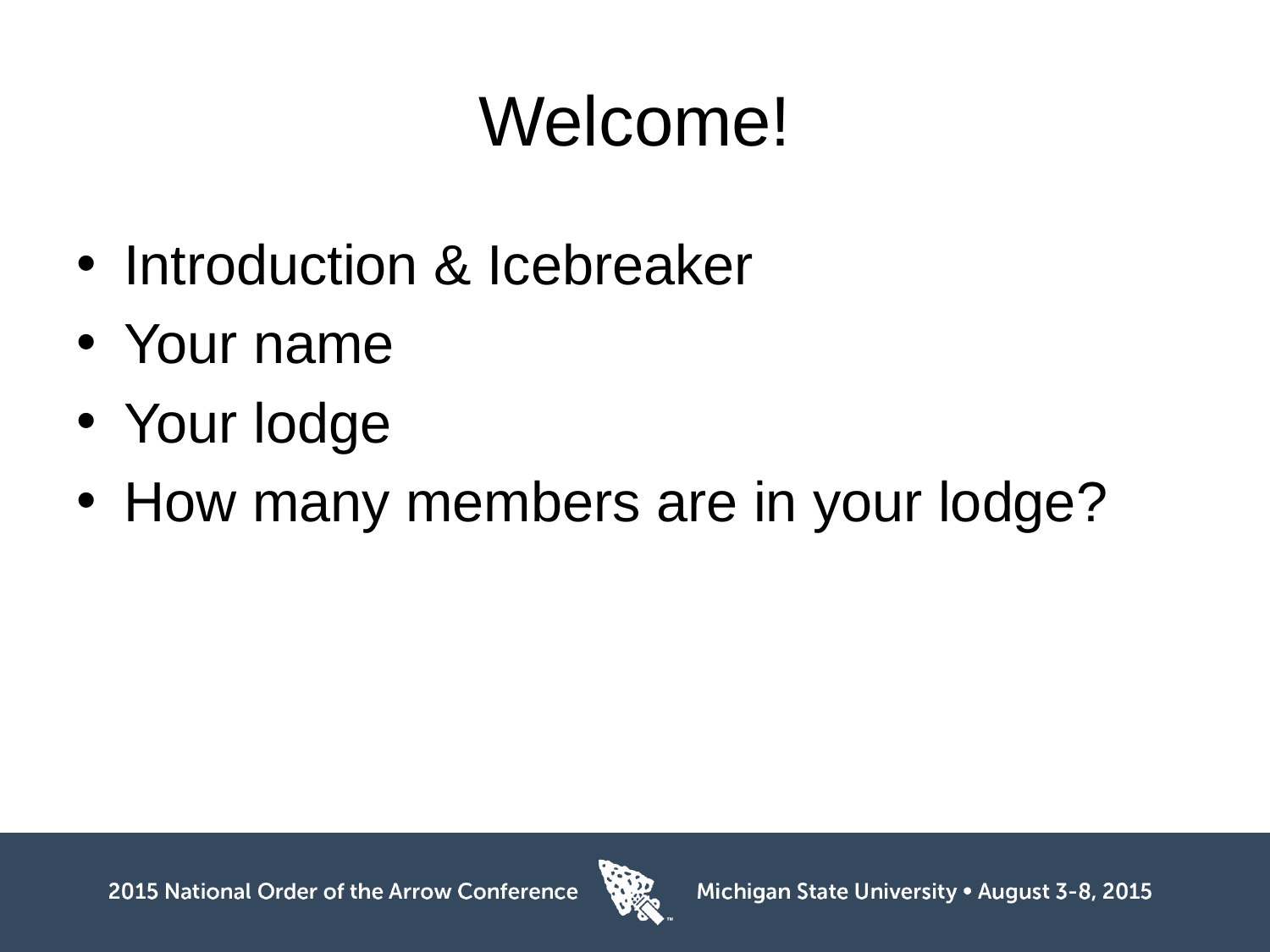

# Welcome!
Introduction & Icebreaker
Your name
Your lodge
How many members are in your lodge?